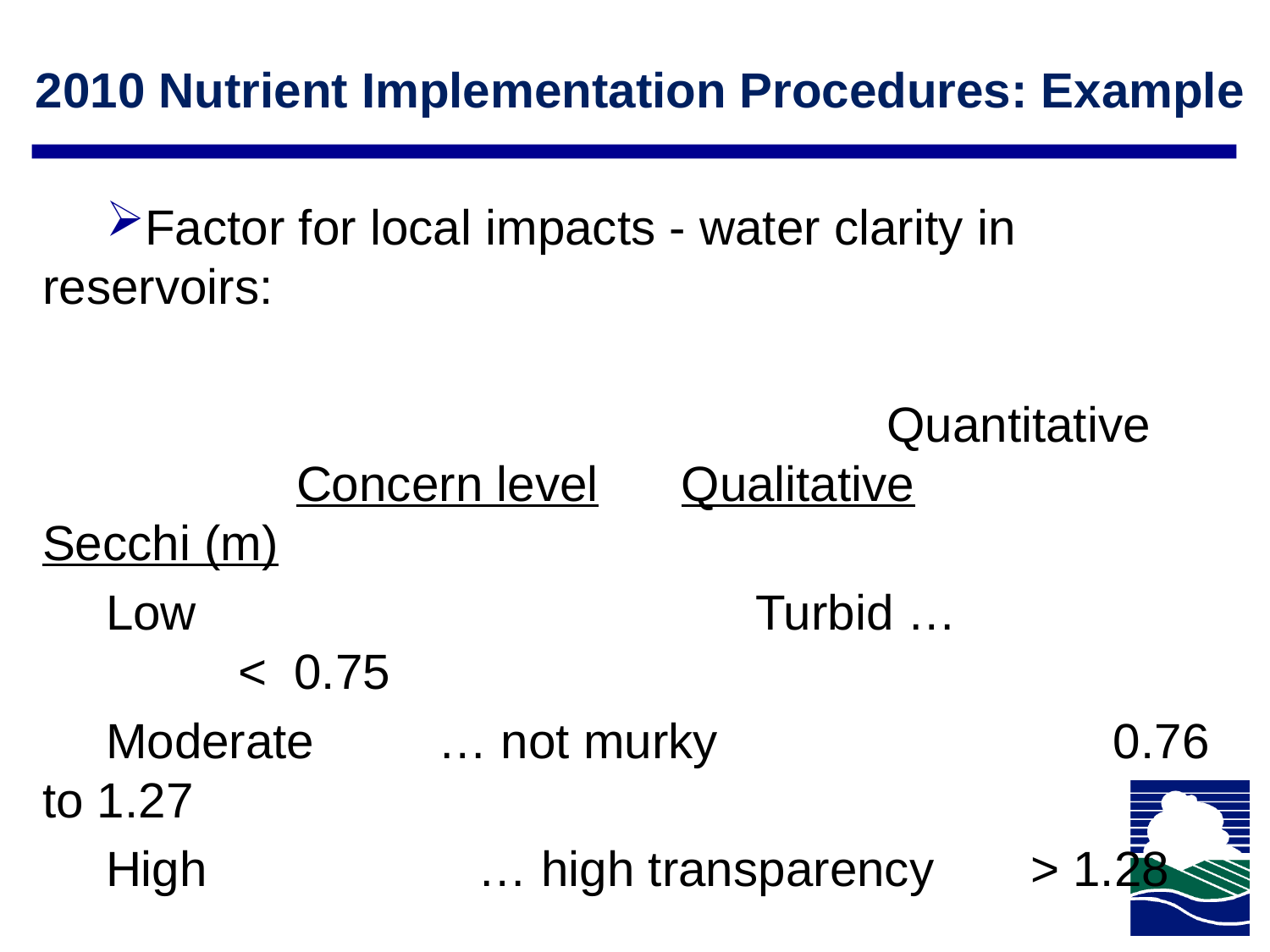

2010 Nutrient Implementation Procedures: Example

Factor for local impacts - water clarity in reservoirs:

                                               	      Quantitative			Concern level      Qualitative			    Secchi (m)
Low		  	               Turbid …			     <  0.75
Moderate         … not murky			    0.76 to 1.27
High		    … high transparency       > 1.28